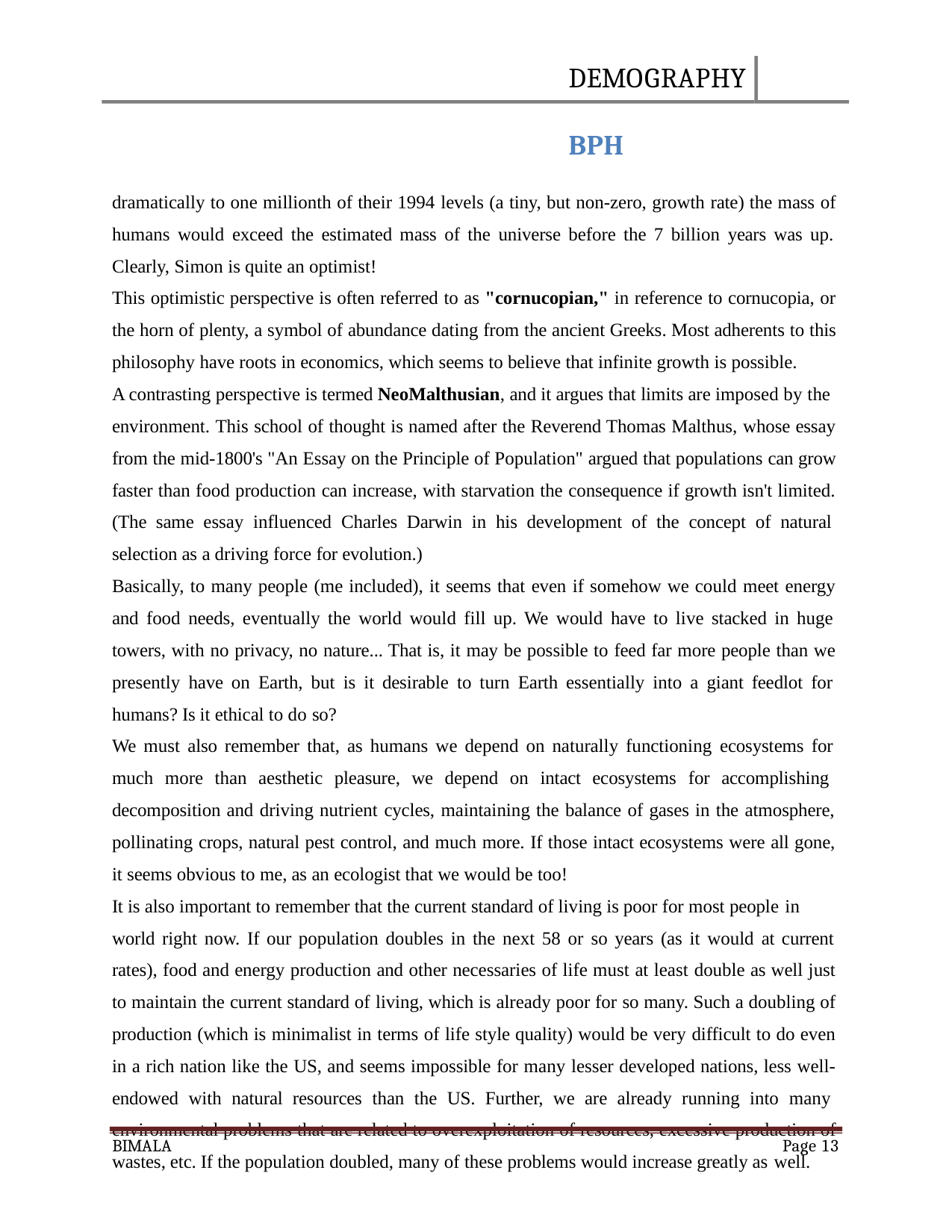

DEMOGRAPHY	BPH
dramatically to one millionth of their 1994 levels (a tiny, but non-zero, growth rate) the mass of  humans would exceed the estimated mass of the universe before the 7 billion years was up.  Clearly, Simon is quite an optimist!
This optimistic perspective is often referred to as "cornucopian," in reference to cornucopia, or  the horn of plenty, a symbol of abundance dating from the ancient Greeks. Most adherents to this  philosophy have roots in economics, which seems to believe that infinite growth is possible.
A contrasting perspective is termed NeoMalthusian, and it argues that limits are imposed by the
environment. This school of thought is named after the Reverend Thomas Malthus, whose essay  from the mid-1800's "An Essay on the Principle of Population" argued that populations can grow  faster than food production can increase, with starvation the consequence if growth isn't limited.  (The same essay influenced Charles Darwin in his development of the concept of natural  selection as a driving force for evolution.)
Basically, to many people (me included), it seems that even if somehow we could meet energy
and food needs, eventually the world would fill up. We would have to live stacked in huge  towers, with no privacy, no nature... That is, it may be possible to feed far more people than we  presently have on Earth, but is it desirable to turn Earth essentially into a giant feedlot for  humans? Is it ethical to do so?
We must also remember that, as humans we depend on naturally functioning ecosystems for  much more than aesthetic pleasure, we depend on intact ecosystems for accomplishing  decomposition and driving nutrient cycles, maintaining the balance of gases in the atmosphere,  pollinating crops, natural pest control, and much more. If those intact ecosystems were all gone,  it seems obvious to me, as an ecologist that we would be too!
It is also important to remember that the current standard of living is poor for most people in
world right now. If our population doubles in the next 58 or so years (as it would at current  rates), food and energy production and other necessaries of life must at least double as well just  to maintain the current standard of living, which is already poor for so many. Such a doubling of  production (which is minimalist in terms of life style quality) would be very difficult to do even  in a rich nation like the US, and seems impossible for many lesser developed nations, less well-  endowed with natural resources than the US. Further, we are already running into many  environmental problems that are related to overexploitation of resources, excessive production of  wastes, etc. If the population doubled, many of these problems would increase greatly as well.

BIMALA
Page 13